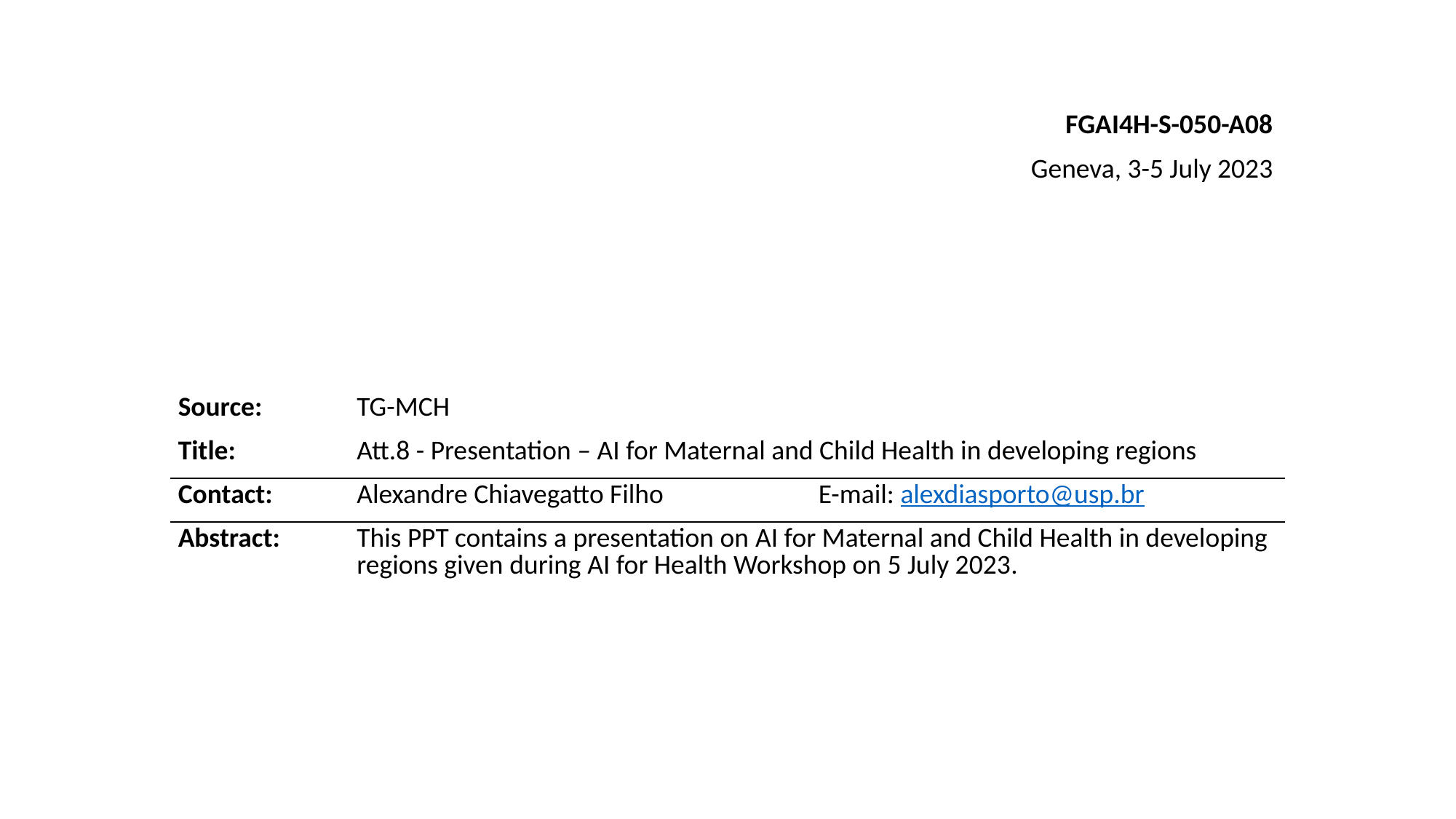

FGAI4H-S-050-A08
Geneva, 3-5 July 2023
| Source: | TG-MCH |  |
| --- | --- | --- |
| Title: | Att.8 - Presentation – AI for Maternal and Child Health in developing regions |  |
| Contact: | Alexandre Chiavegatto Filho | E-mail: alexdiasporto@usp.br |
| Abstract: | This PPT contains a presentation on AI for Maternal and Child Health in developing regions given during AI for Health Workshop on 5 July 2023. |  |